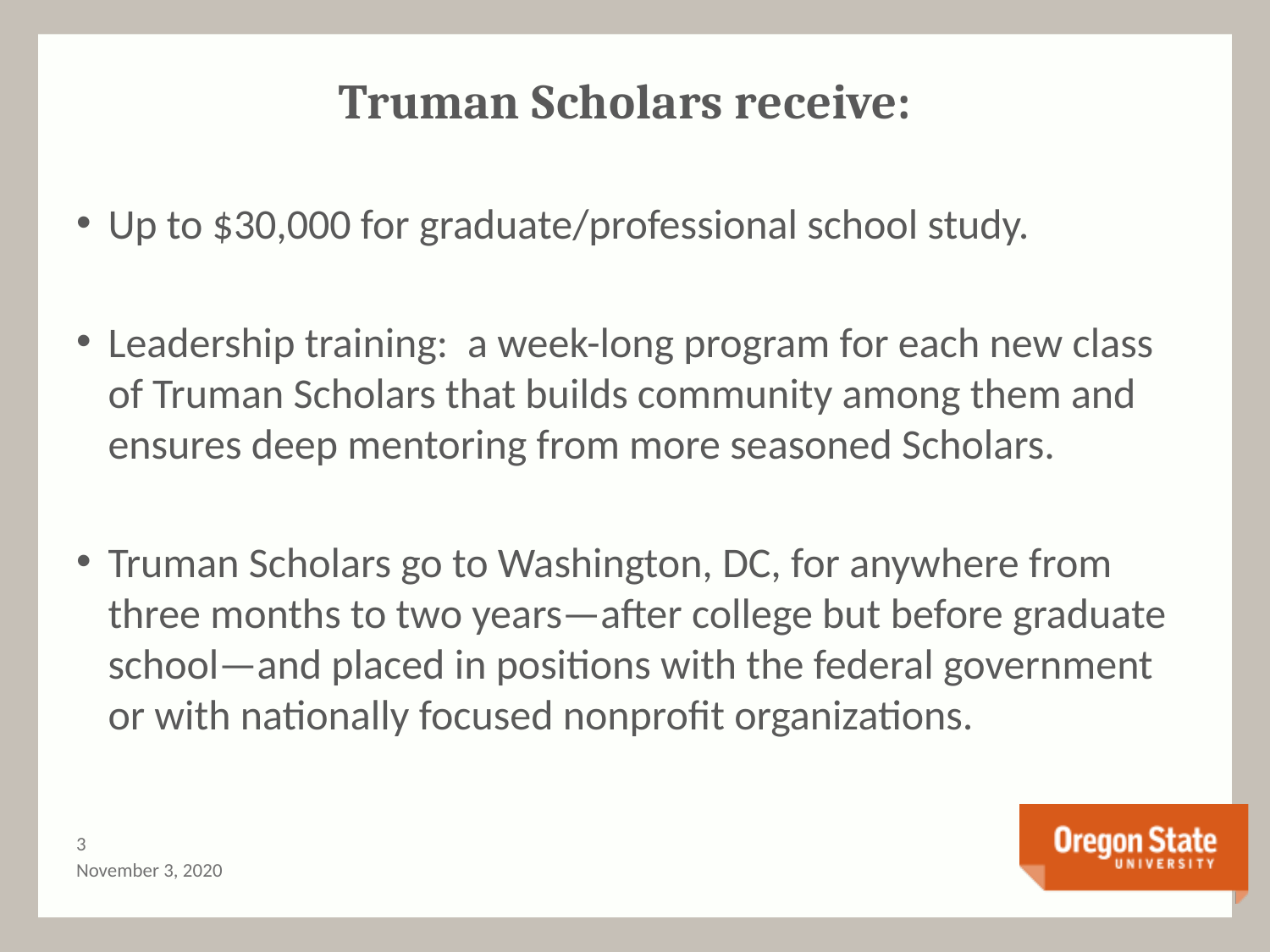

# Truman Scholars receive:
Up to $30,000 for graduate/professional school study.

Leadership training:  a week-long program for each new class of Truman Scholars that builds community among them and ensures deep mentoring from more seasoned Scholars.

Truman Scholars go to Washington, DC, for anywhere from three months to two years—after college but before graduate school—and placed in positions with the federal government or with nationally focused nonprofit organizations.
3
November 3, 2020